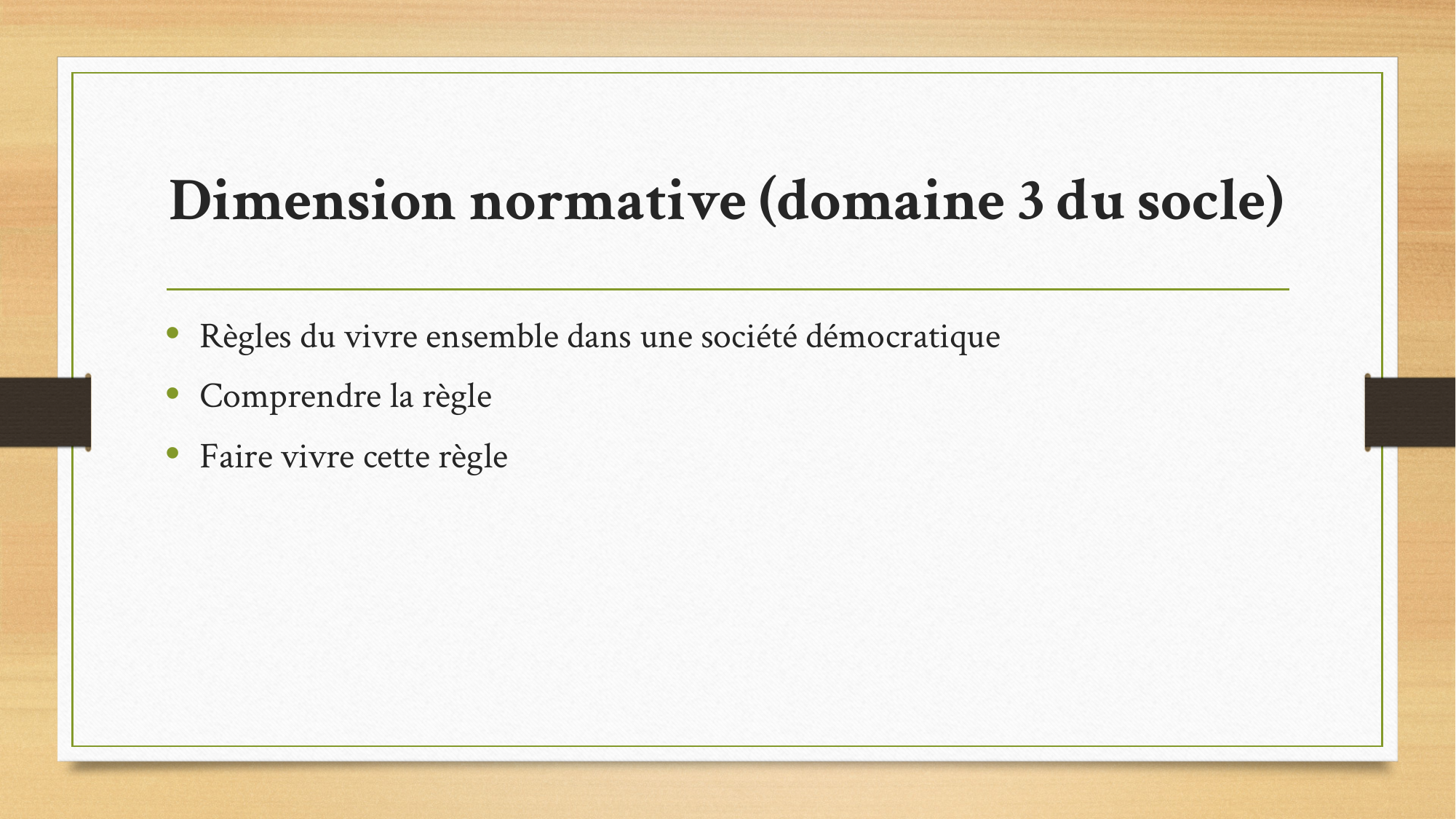

# Dimension normative (domaine 3 du socle)
Règles du vivre ensemble dans une société démocratique
Comprendre la règle
Faire vivre cette règle